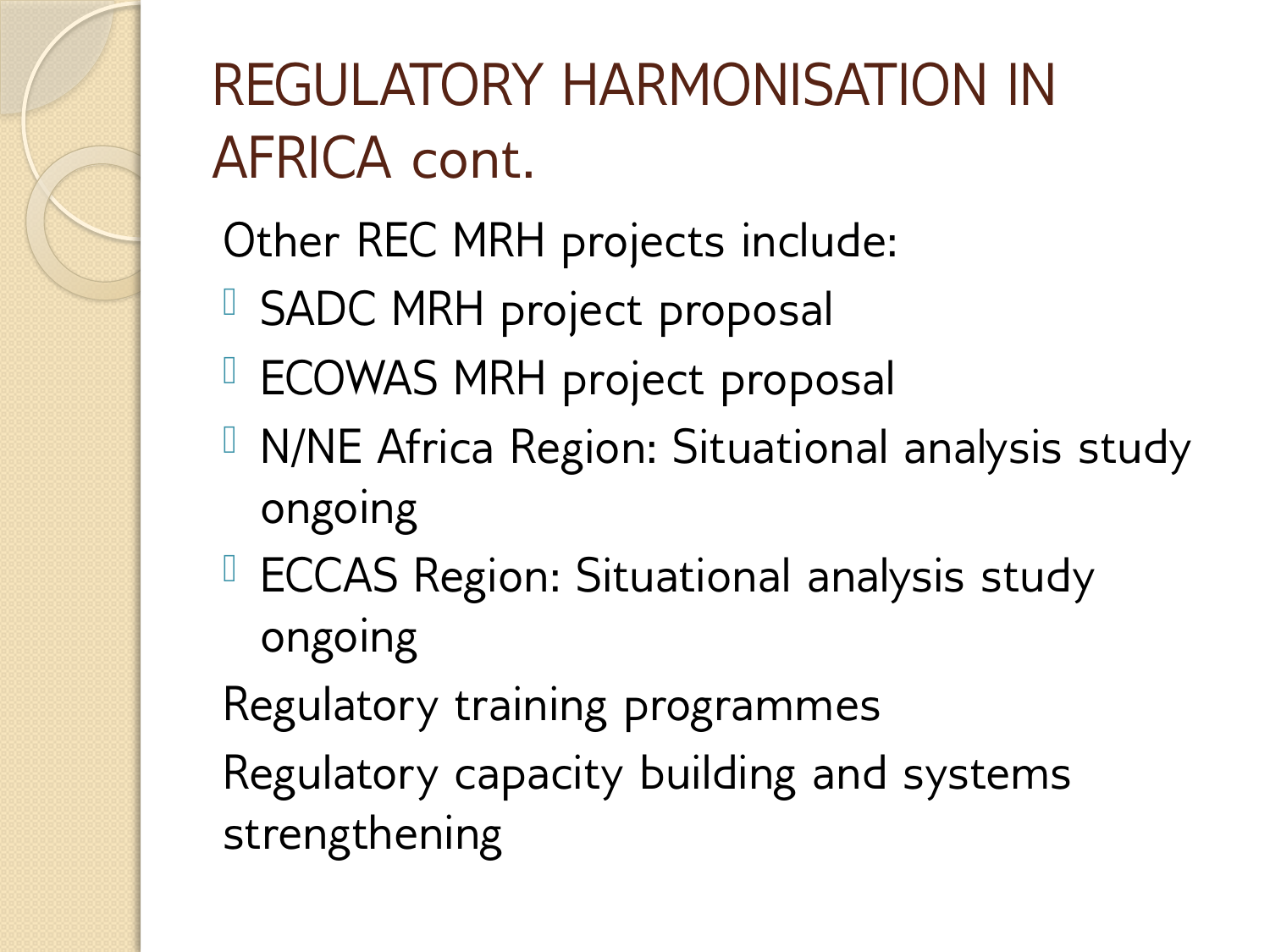

# REGULATORY HARMONISATION IN AFRICA cont.
Other REC MRH projects include:
SADC MRH project proposal
ECOWAS MRH project proposal
N/NE Africa Region: Situational analysis study ongoing
ECCAS Region: Situational analysis study ongoing
Regulatory training programmes
Regulatory capacity building and systems strengthening